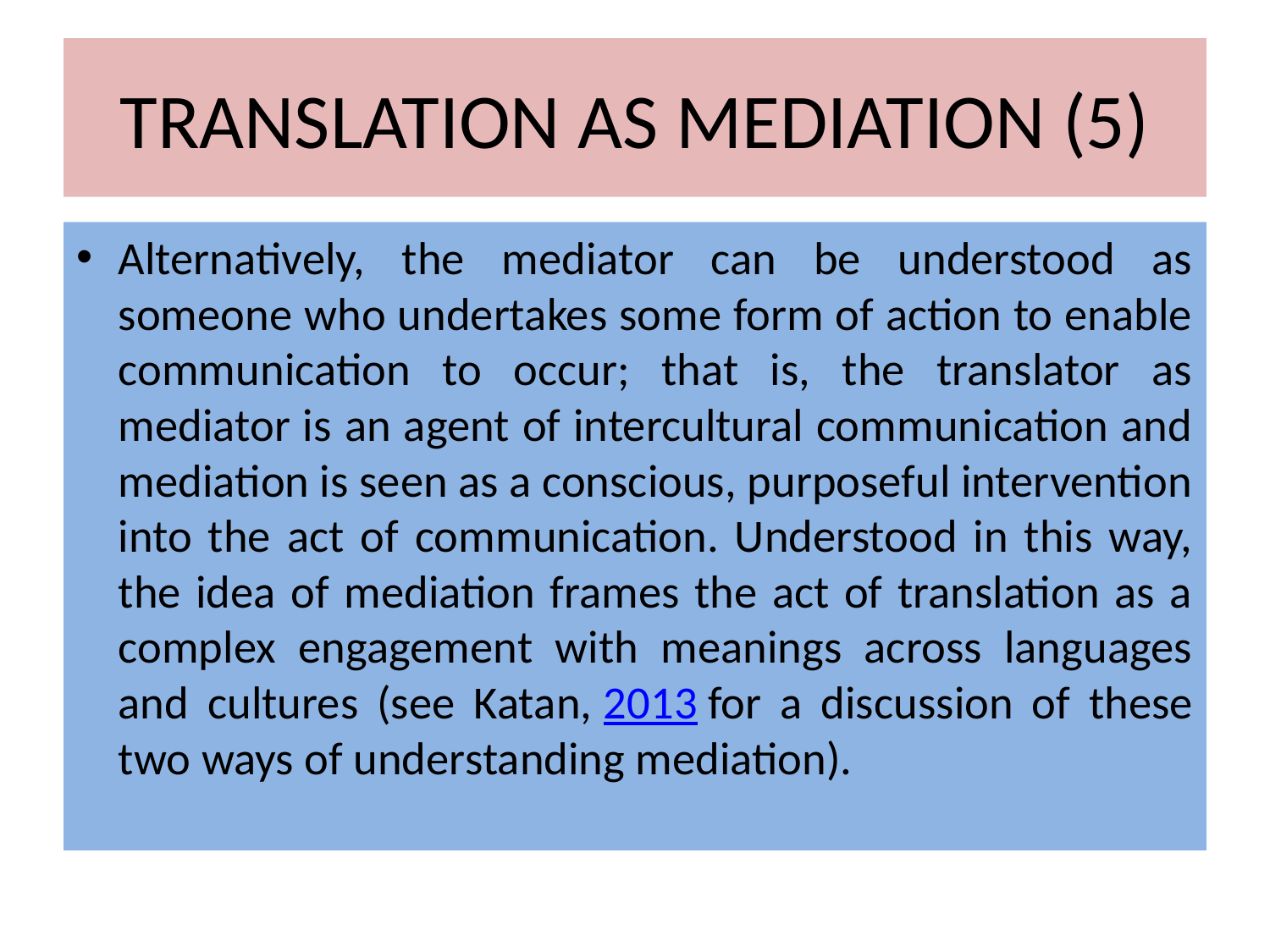

# TRANSLATION AS MEDIATION (5)
Alternatively, the mediator can be understood as someone who undertakes some form of action to enable communication to occur; that is, the translator as mediator is an agent of intercultural communication and mediation is seen as a conscious, purposeful intervention into the act of communication. Understood in this way, the idea of mediation frames the act of translation as a complex engagement with meanings across languages and cultures (see Katan, 2013 for a discussion of these two ways of understanding mediation).